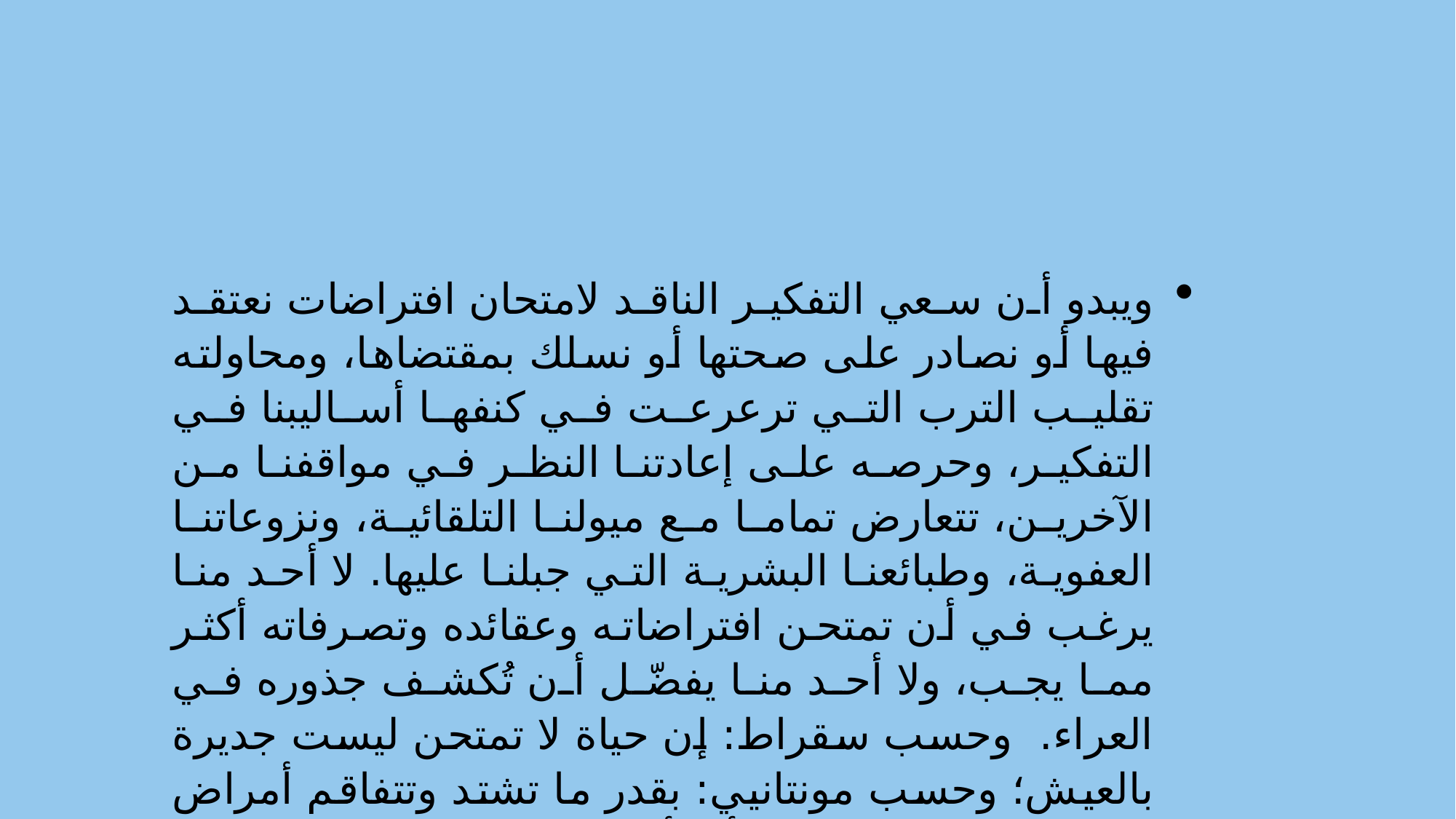

ويبدو أن سعي التفكير الناقد لامتحان افتراضات نعتقد فيها أو نصادر على صحتها أو نسلك بمقتضاها، ومحاولته تقليب الترب التي ترعرعت في كنفها أساليبنا في التفكير، وحرصه على إعادتنا النظر في مواقفنا من الآخرين، تتعارض تماما مع ميولنا التلقائية، ونزوعاتنا العفوية، وطبائعنا البشرية التي جبلنا عليها. لا أحد منا يرغب في أن تمتحن افتراضاته وعقائده وتصرفاته أكثر مما يجب، ولا أحد منا يفضّل أن تُكشف جذوره في العراء.  وحسب سقراط: إن حياة لا تمتحن ليست جديرة بالعيش؛ وحسب مونتانيي: بقدر ما تشتد وتتفاقم أمراض الجسد، تتضح وتستبين؛ أما أمراض النفس فتغمض وتبهم كلما اشتدت.